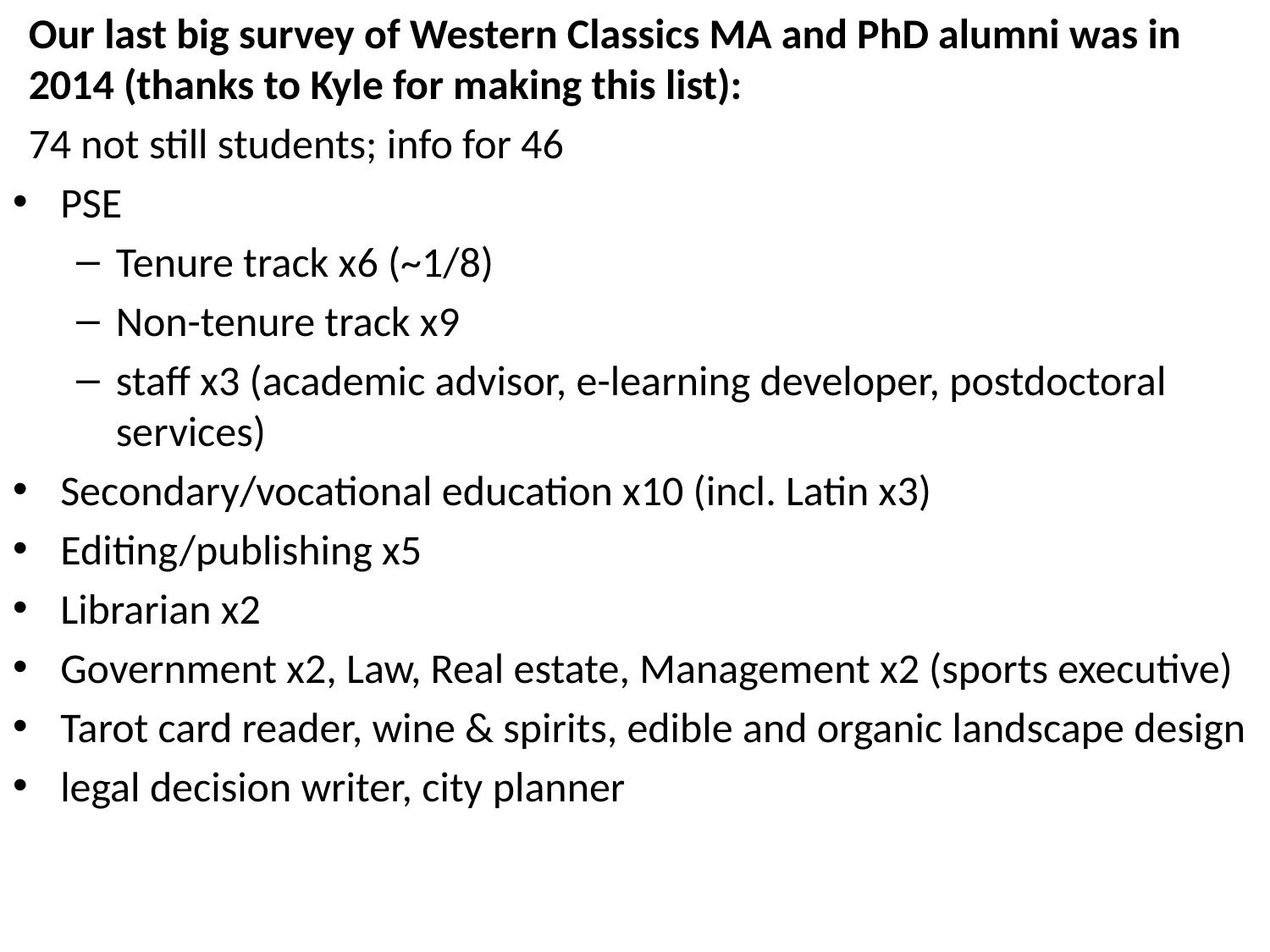

Our last big survey of Western Classics MA and PhD alumni was in 2014 (thanks to Kyle for making this list):
74 not still students; info for 46
PSE
Tenure track x6 (~1/8)
Non-tenure track x9
staff x3 (academic advisor, e-learning developer, postdoctoral services)
Secondary/vocational education x10 (incl. Latin x3)
Editing/publishing x5
Librarian x2
Government x2, Law, Real estate, Management x2 (sports executive)
Tarot card reader, wine & spirits, edible and organic landscape design
legal decision writer, city planner